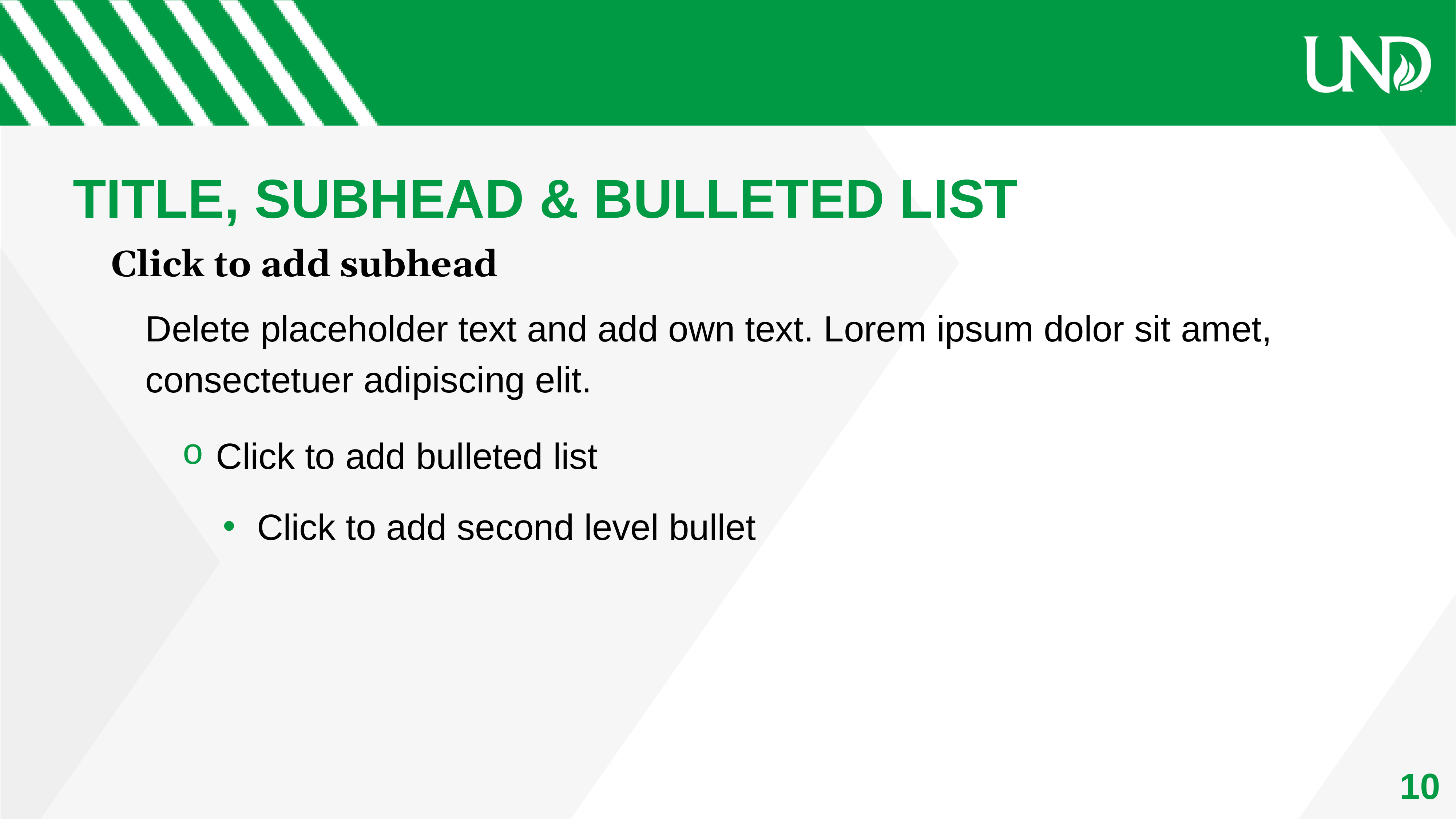

# TITLE, SUBHEAD & BULLETED LIST
Click to add subhead
Delete placeholder text and add own text. Lorem ipsum dolor sit amet, consectetuer adipiscing elit.
Click to add bulleted list
Click to add second level bullet
10